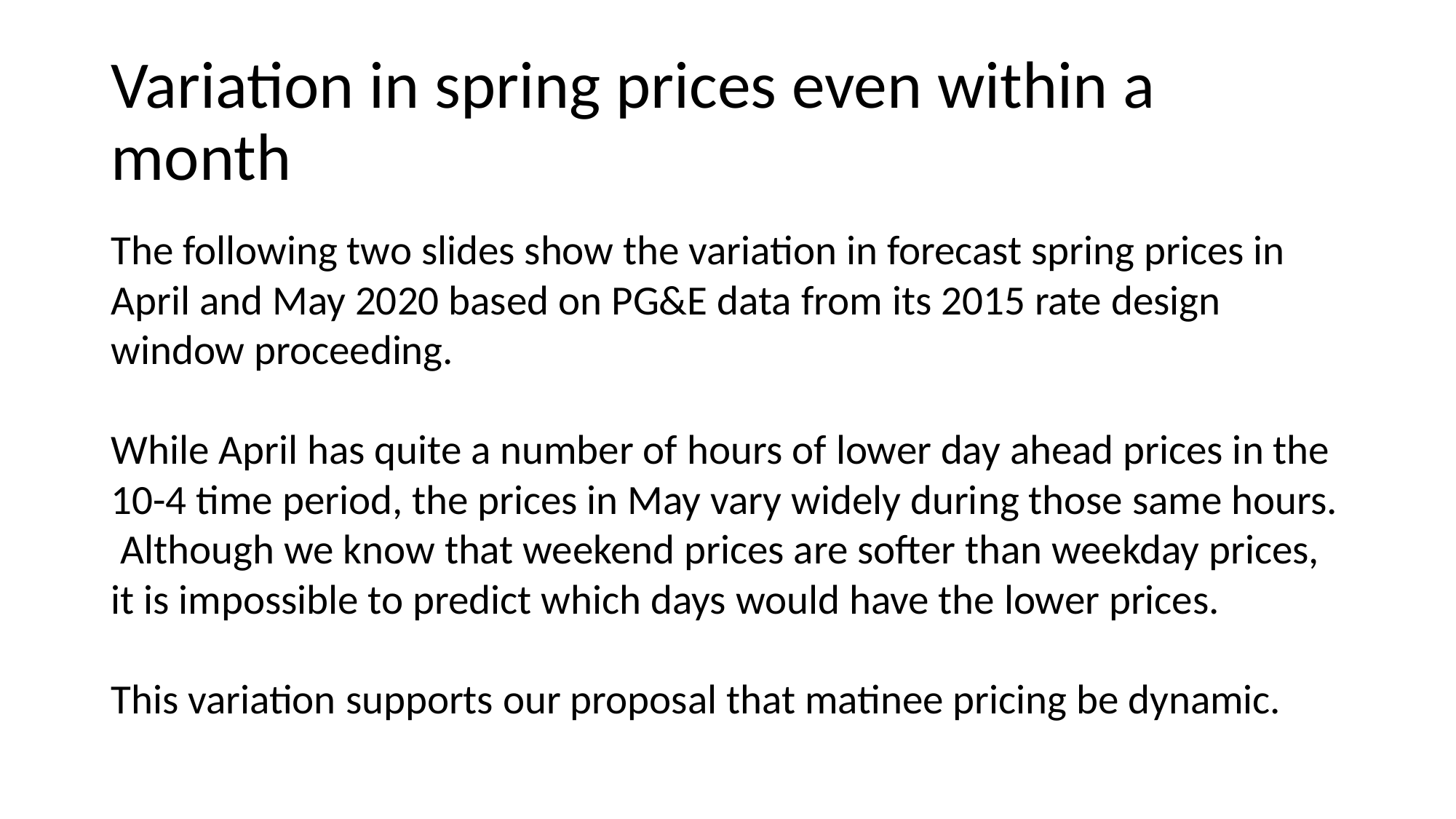

# Variation in spring prices even within a month
The following two slides show the variation in forecast spring prices in April and May 2020 based on PG&E data from its 2015 rate design window proceeding.

While April has quite a number of hours of lower day ahead prices in the 10-4 time period, the prices in May vary widely during those same hours.  Although we know that weekend prices are softer than weekday prices, it is impossible to predict which days would have the lower prices.

This variation supports our proposal that matinee pricing be dynamic.